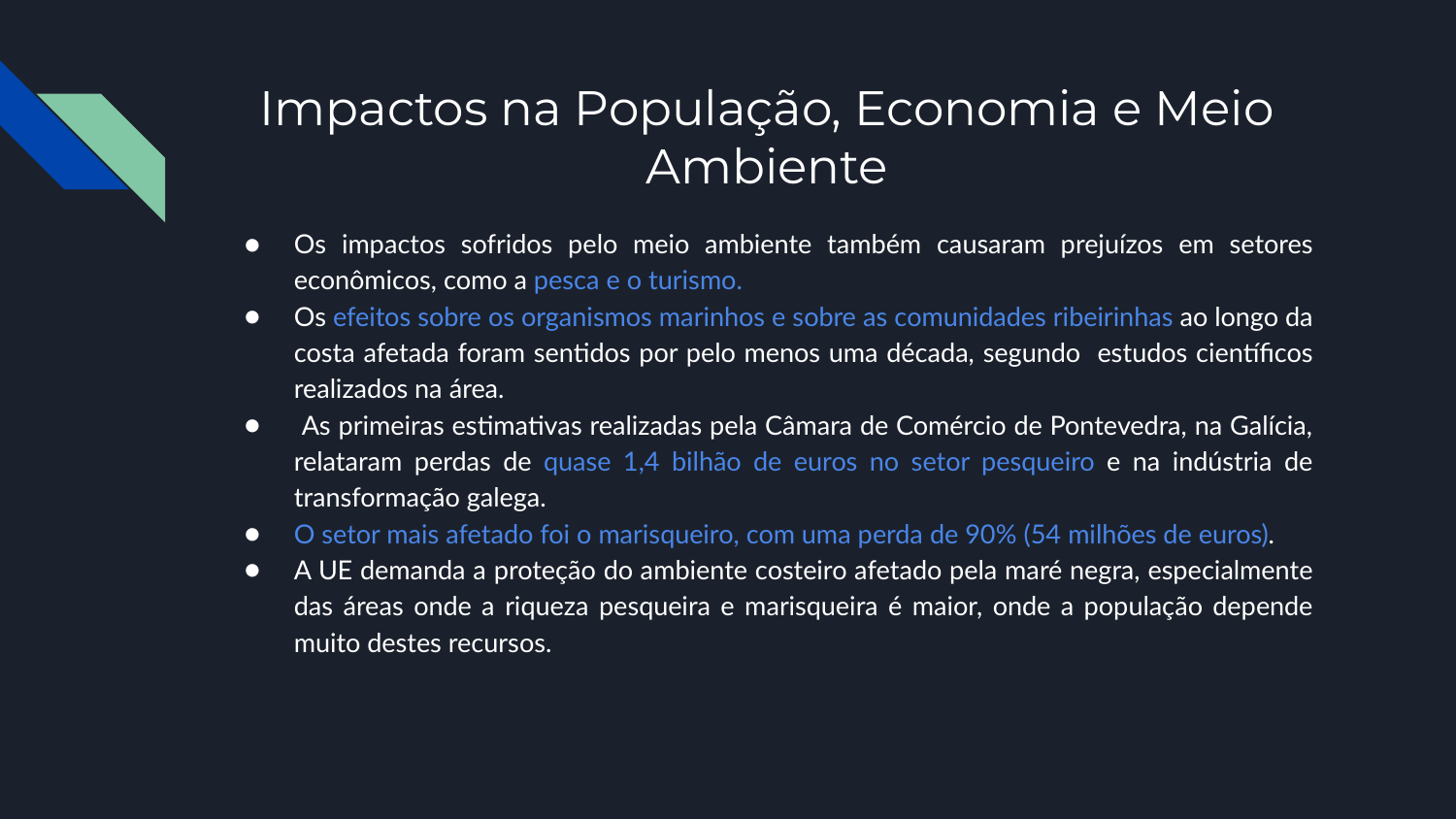

# Impactos na População, Economia e Meio Ambiente
Os impactos sofridos pelo meio ambiente também causaram prejuízos em setores econômicos, como a pesca e o turismo.
Os efeitos sobre os organismos marinhos e sobre as comunidades ribeirinhas ao longo da costa afetada foram sentidos por pelo menos uma década, segundo  estudos científicos realizados na área.
 As primeiras estimativas realizadas pela Câmara de Comércio de Pontevedra, na Galícia, relataram perdas de quase 1,4 bilhão de euros no setor pesqueiro e na indústria de transformação galega.
O setor mais afetado foi o marisqueiro, com uma perda de 90% (54 milhões de euros).
A UE demanda a proteção do ambiente costeiro afetado pela maré negra, especialmente das áreas onde a riqueza pesqueira e marisqueira é maior, onde a população depende muito destes recursos.